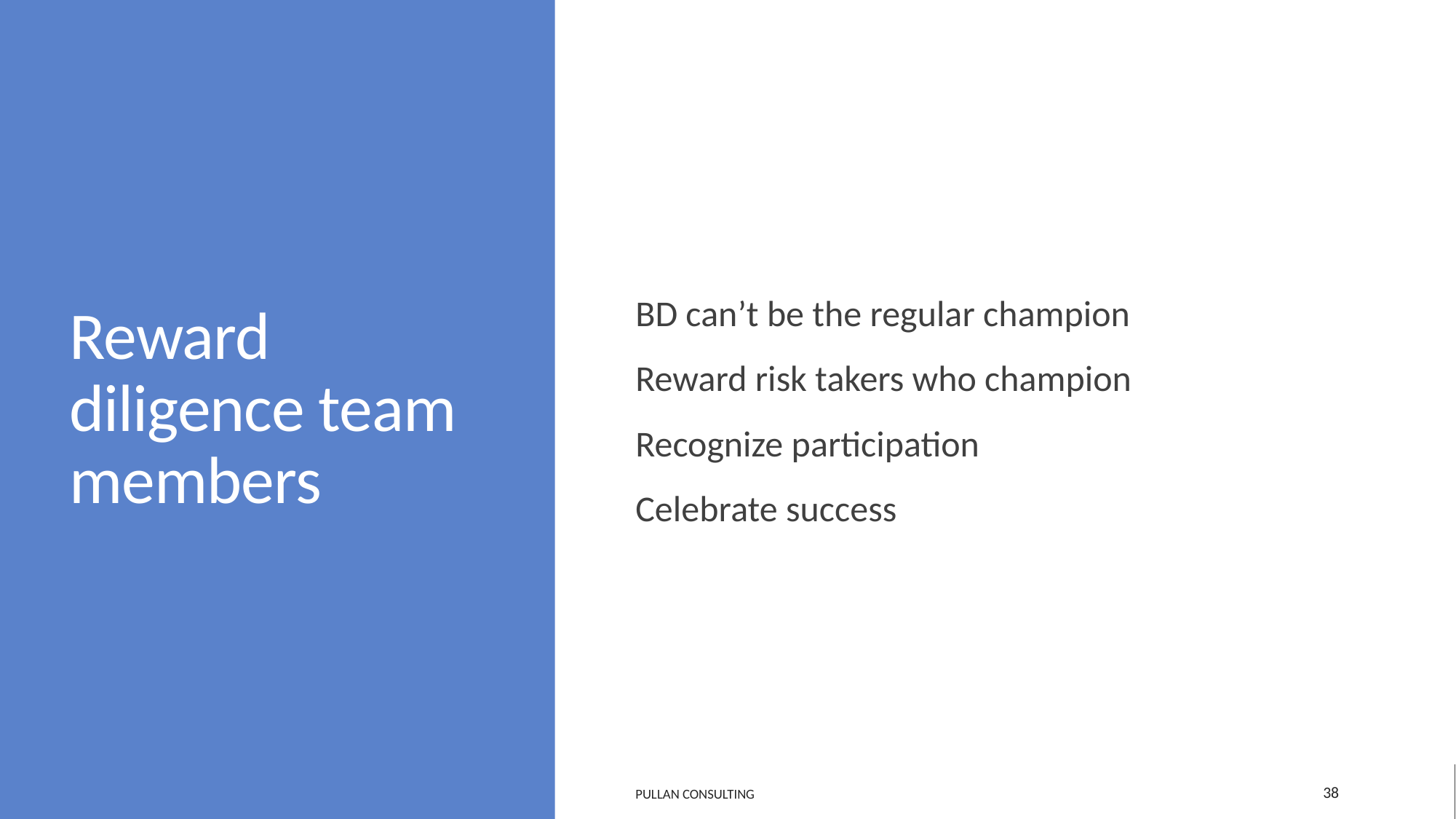

# Reward diligence team members
BD can’t be the regular champion
Reward risk takers who champion
Recognize participation
Celebrate success
38
Pullan Consulting